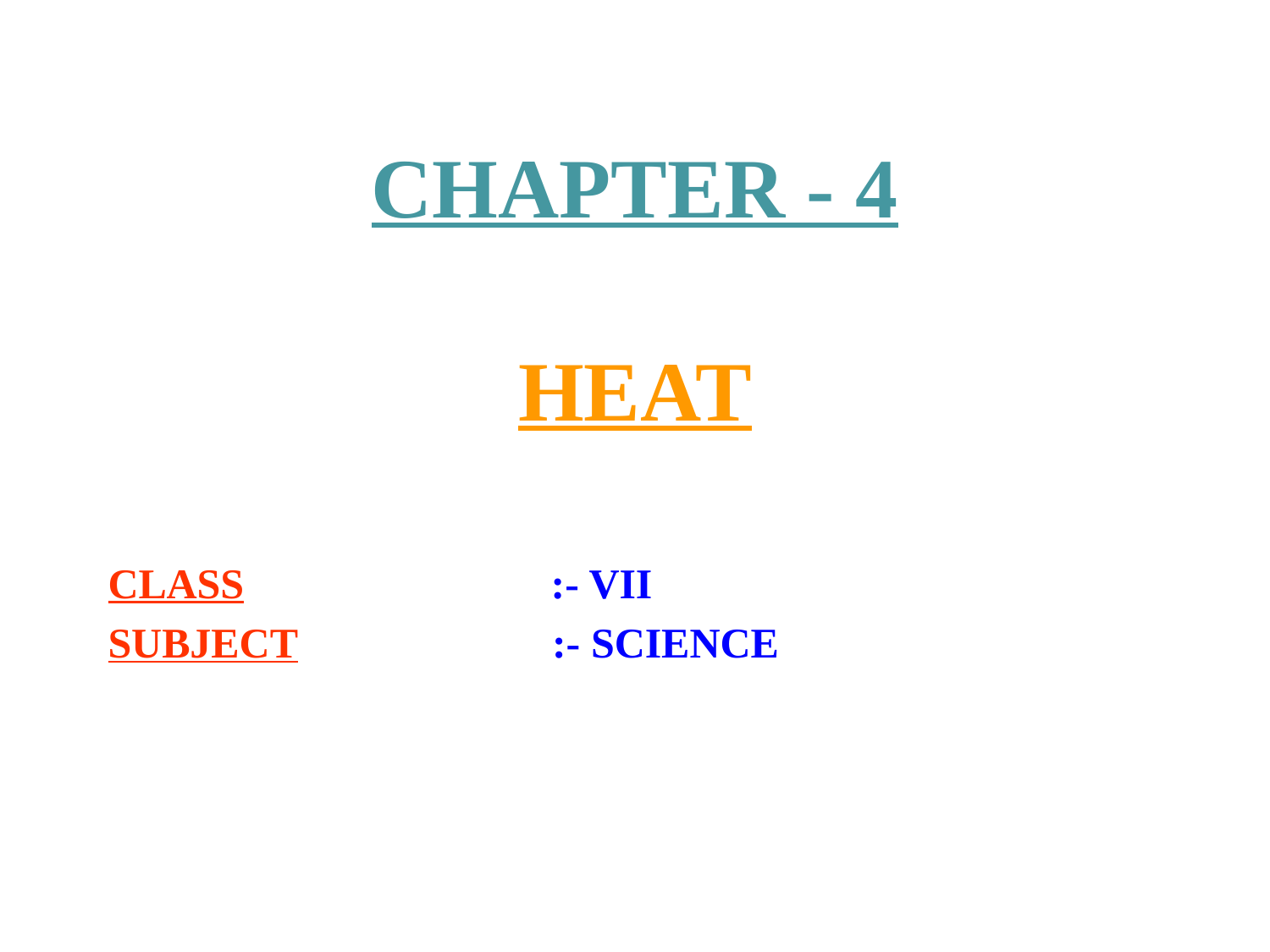

# CHAPTER - 4 HEAT
CLASS                             :- VII
SUBJECT                        :- SCIENCE